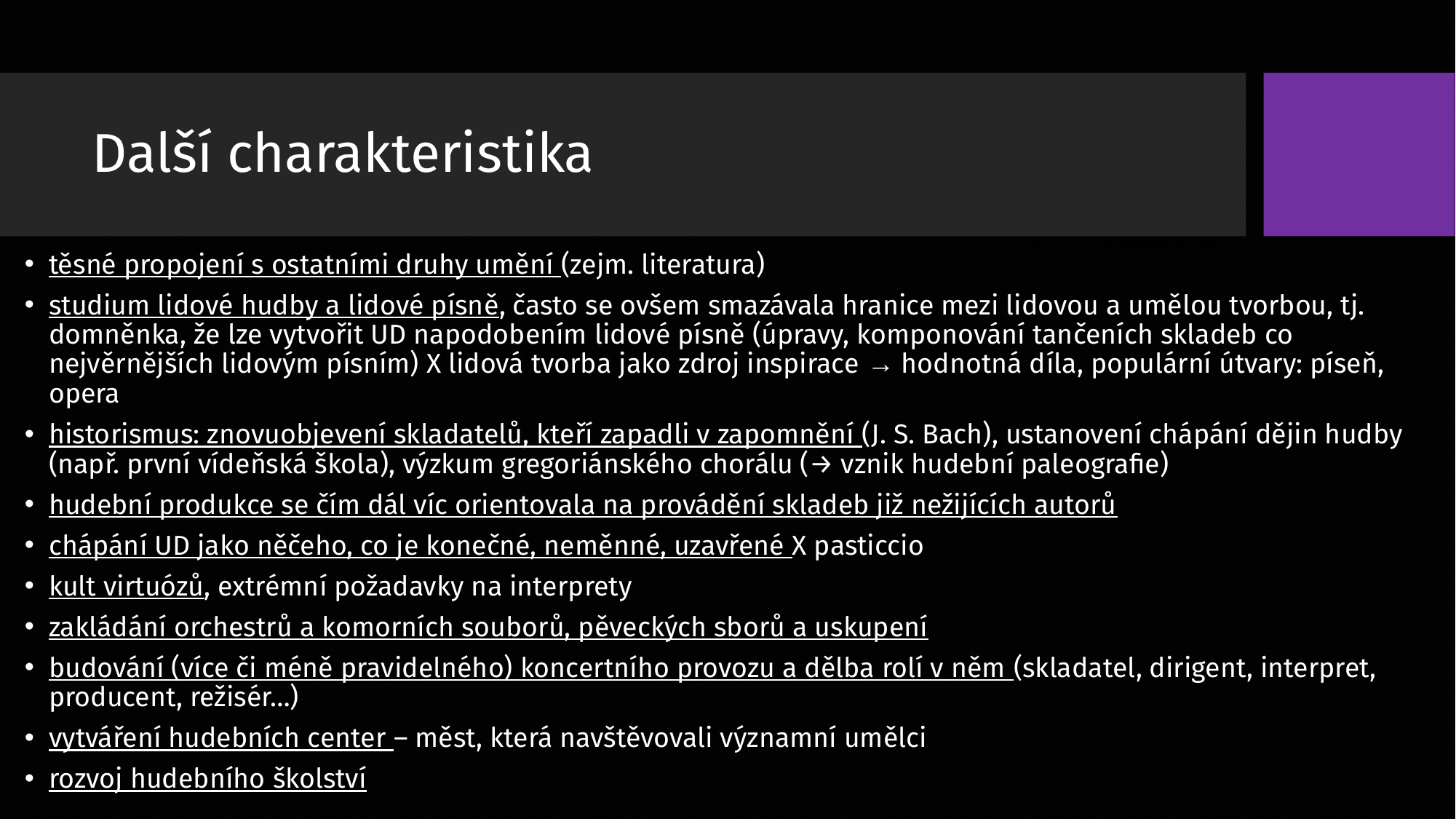

# Další charakteristika
těsné propojení s ostatními druhy umění (zejm. literatura)
studium lidové hudby a lidové písně, často se ovšem smazávala hranice mezi lidovou a umělou tvorbou, tj. domněnka, že lze vytvořit UD napodobením lidové písně (úpravy, komponování tančeních skladeb co nejvěrnějších lidovým písním) X lidová tvorba jako zdroj inspirace → hodnotná díla, populární útvary: píseň, opera
historismus: znovuobjevení skladatelů, kteří zapadli v zapomnění (J. S. Bach), ustanovení chápání dějin hudby (např. první vídeňská škola), výzkum gregoriánského chorálu (→ vznik hudební paleografie)
hudební produkce se čím dál víc orientovala na provádění skladeb již nežijících autorů
chápání UD jako něčeho, co je konečné, neměnné, uzavřené X pasticcio
kult virtuózů, extrémní požadavky na interprety
zakládání orchestrů a komorních souborů, pěveckých sborů a uskupení
budování (více či méně pravidelného) koncertního provozu a dělba rolí v něm (skladatel, dirigent, interpret, producent, režisér…)
vytváření hudebních center – měst, která navštěvovali významní umělci
rozvoj hudebního školství